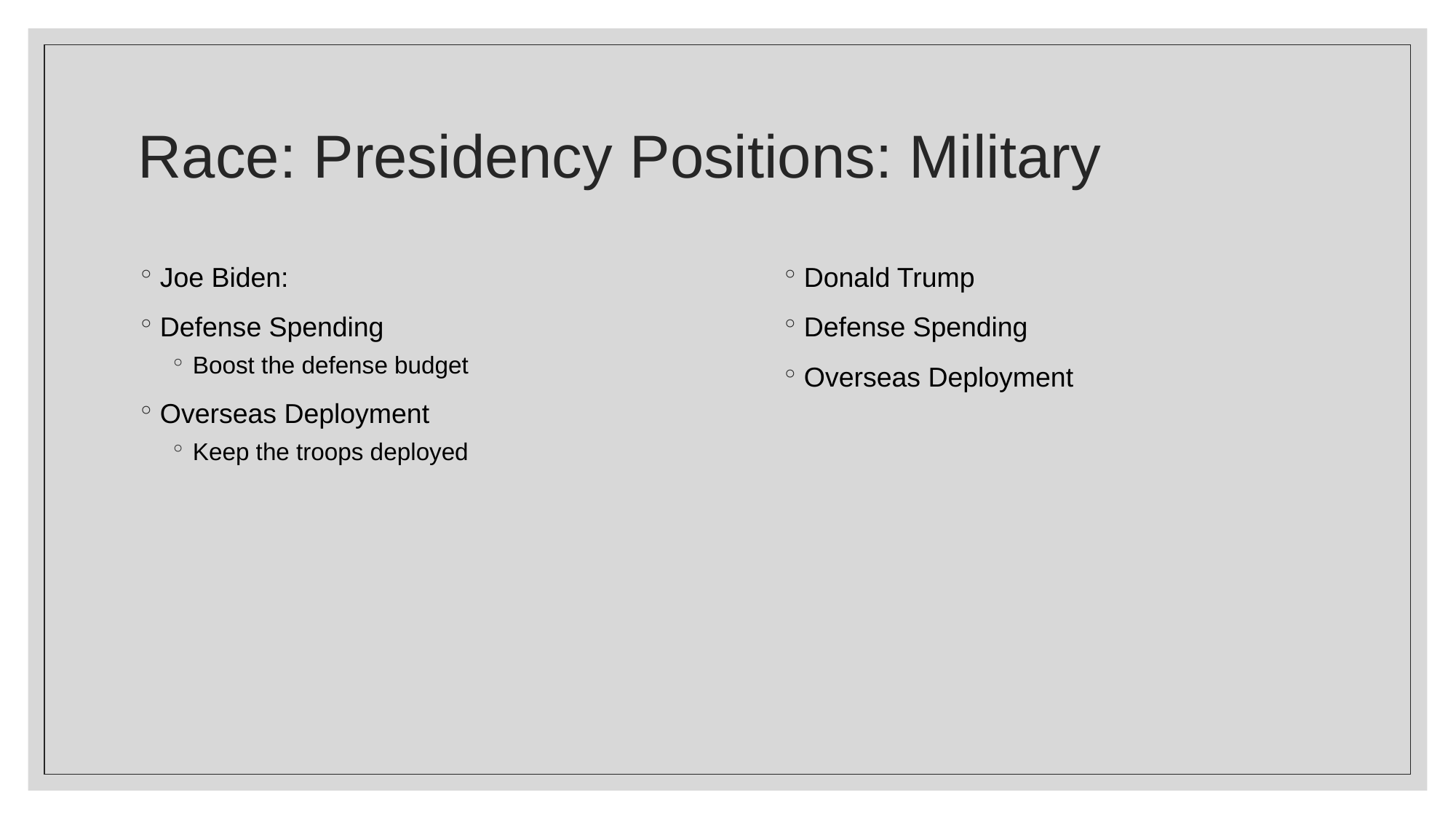

# Race: Presidency Positions: Military
Joe Biden:
Defense Spending
Boost the defense budget
Overseas Deployment
Keep the troops deployed

Donald Trump
Defense Spending
Overseas Deployment